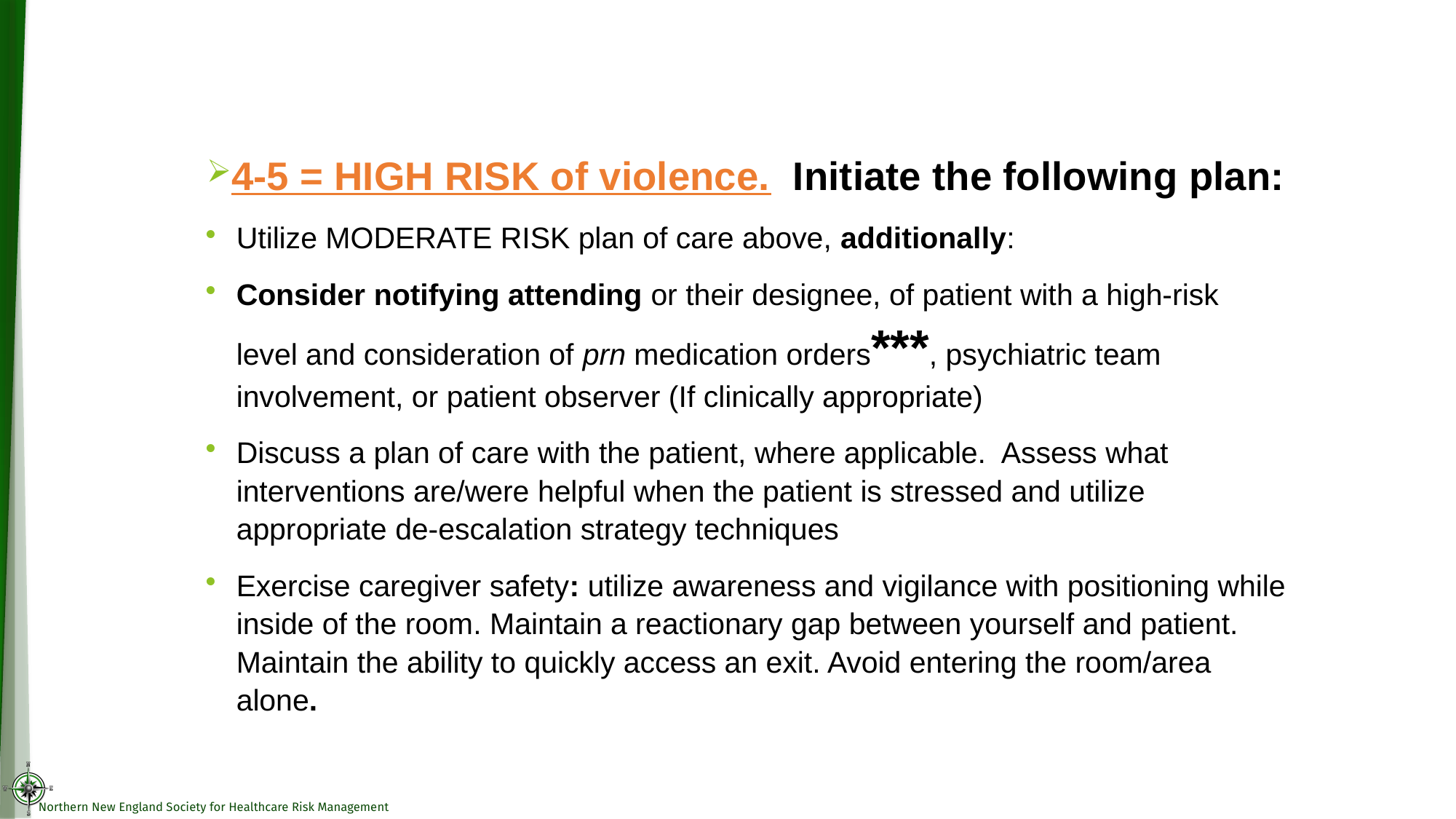

4-5 = HIGH RISK of violence.  Initiate the following plan:
Utilize MODERATE RISK plan of care above, additionally:
Consider notifying attending or their designee, of patient with a high-risk level and consideration of prn medication orders***, psychiatric team involvement, or patient observer (If clinically appropriate)
Discuss a plan of care with the patient, where applicable.  Assess what interventions are/were helpful when the patient is stressed and utilize appropriate de-escalation strategy techniques
Exercise caregiver safety: utilize awareness and vigilance with positioning while inside of the room. Maintain a reactionary gap between yourself and patient. Maintain the ability to quickly access an exit. Avoid entering the room/area alone.